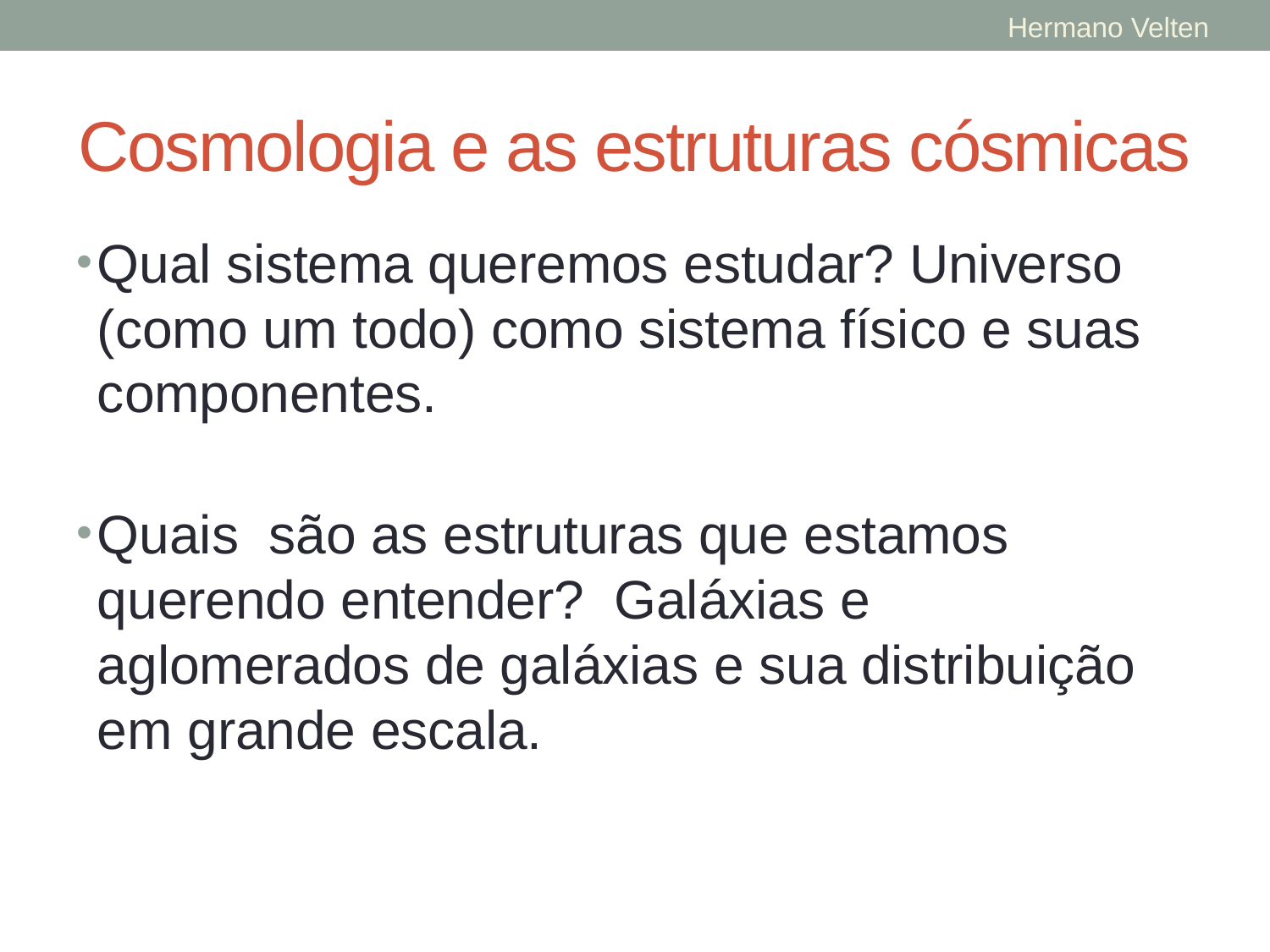

Hermano Velten
# Cosmologia e as estruturas cósmicas
Qual sistema queremos estudar? Universo (como um todo) como sistema físico e suas componentes.
Quais  são as estruturas que estamos querendo entender?  Galáxias e aglomerados de galáxias e sua distribuição em grande escala.